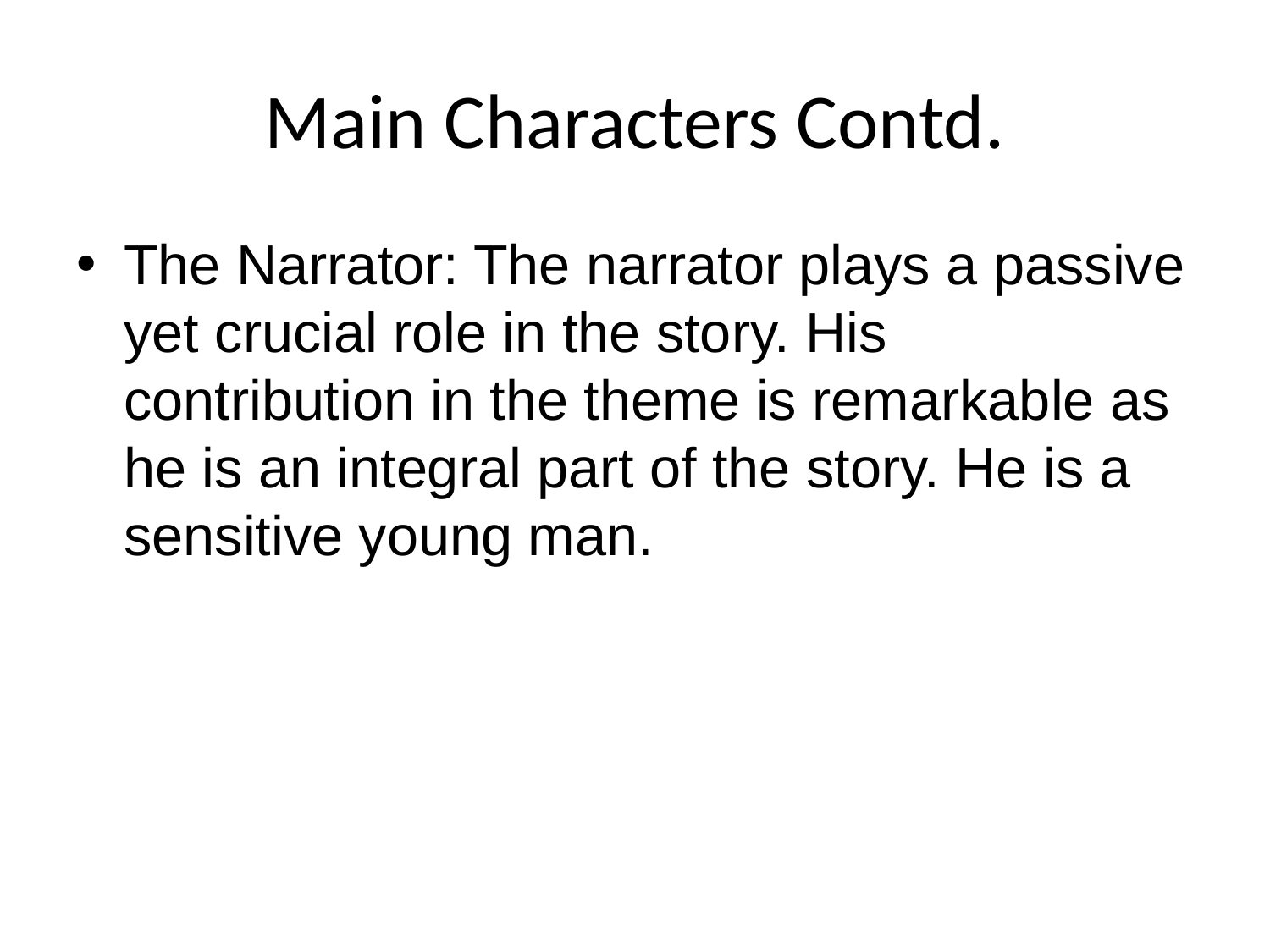

# Main Characters Contd.
The Narrator: The narrator plays a passive yet crucial role in the story. His contribution in the theme is remarkable as he is an integral part of the story. He is a sensitive young man.